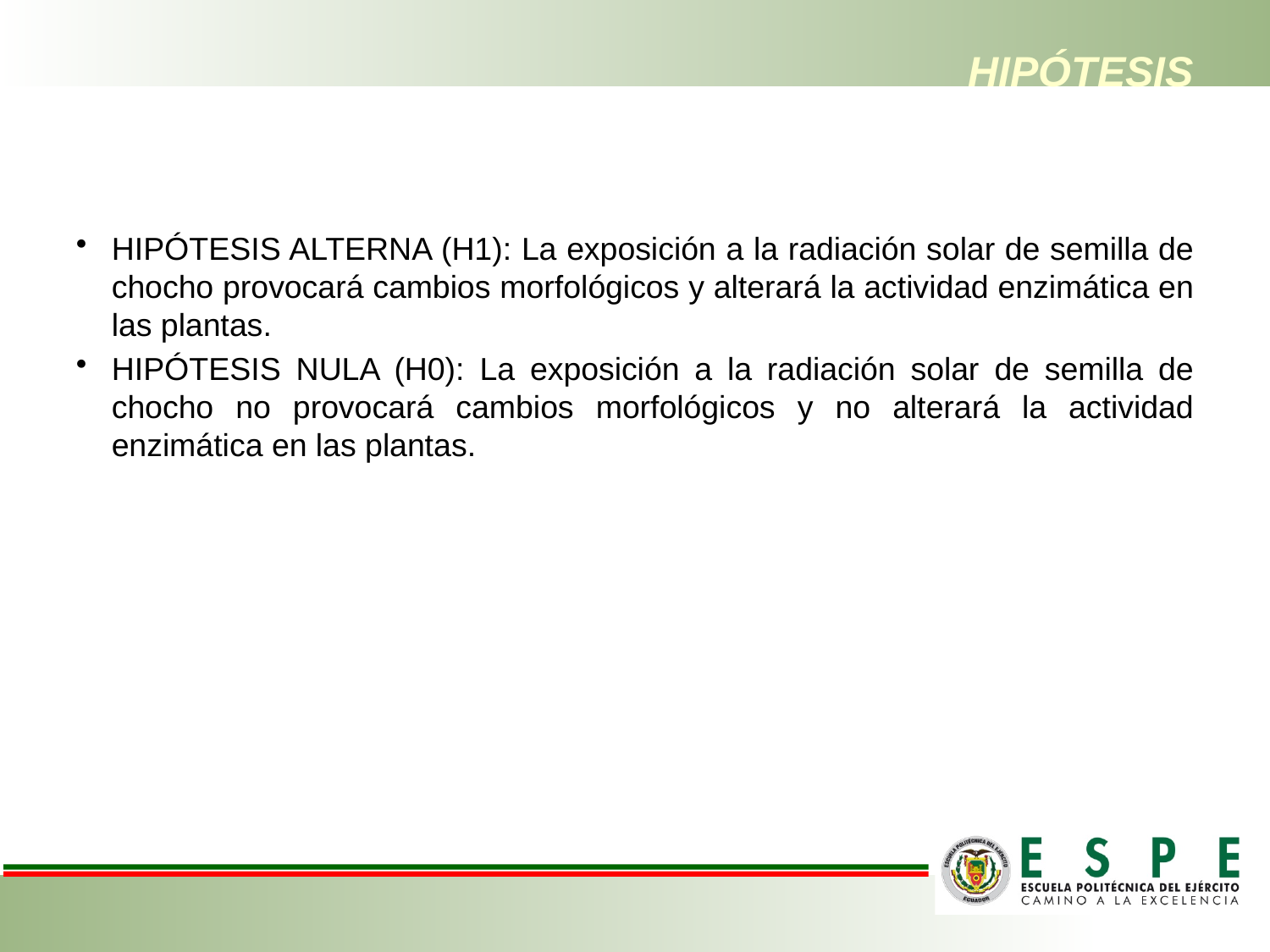

# HIPÓTESIS
HIPÓTESIS ALTERNA (H1): La exposición a la radiación solar de semilla de chocho provocará cambios morfológicos y alterará la actividad enzimática en las plantas.
HIPÓTESIS NULA (H0): La exposición a la radiación solar de semilla de chocho no provocará cambios morfológicos y no alterará la actividad enzimática en las plantas.